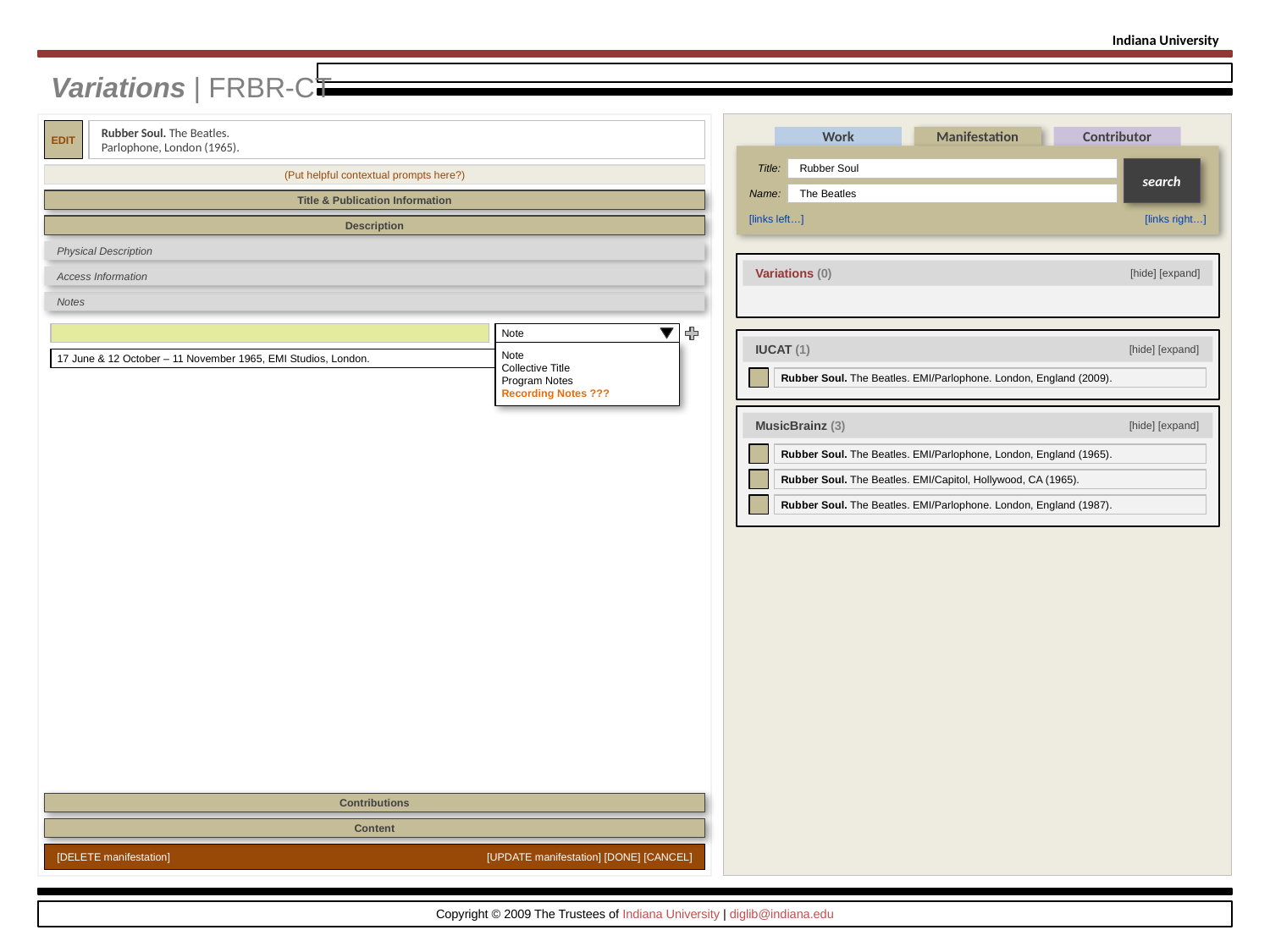

Indiana University

Variations | FRBR-CT

EDIT
Rubber Soul. The Beatles.
Parlophone, London (1965).
Work
Manifestation
Contributor

Title:
Rubber Soul
Name:
The Beatles
search
[links left…]
[links right…]
(Put helpful contextual prompts here?)
Title & Publication Information
Description
Physical Description

[hide] [expand]
Variations (0)
Access Information
Notes

Note

17 June & 12 October – 11 November 1965, EMI Studios, London.

[hide] [expand]
IUCAT (1)
[edit]

Rubber Soul. The Beatles. EMI/Parlophone. London, England (2009).
Note
Collective Title
Program Notes
Recording Notes ???

[hide] [expand]
MusicBrainz (3)
[edit]

Rubber Soul. The Beatles. EMI/Parlophone, London, England (1965).
[edit]

Rubber Soul. The Beatles. EMI/Capitol, Hollywood, CA (1965).
[edit]

Rubber Soul. The Beatles. EMI/Parlophone. London, England (1987).
Contributions
Content
[DELETE manifestation]
[UPDATE manifestation] [DONE] [CANCEL]

Copyright © 2009 The Trustees of Indiana University | diglib@indiana.edu